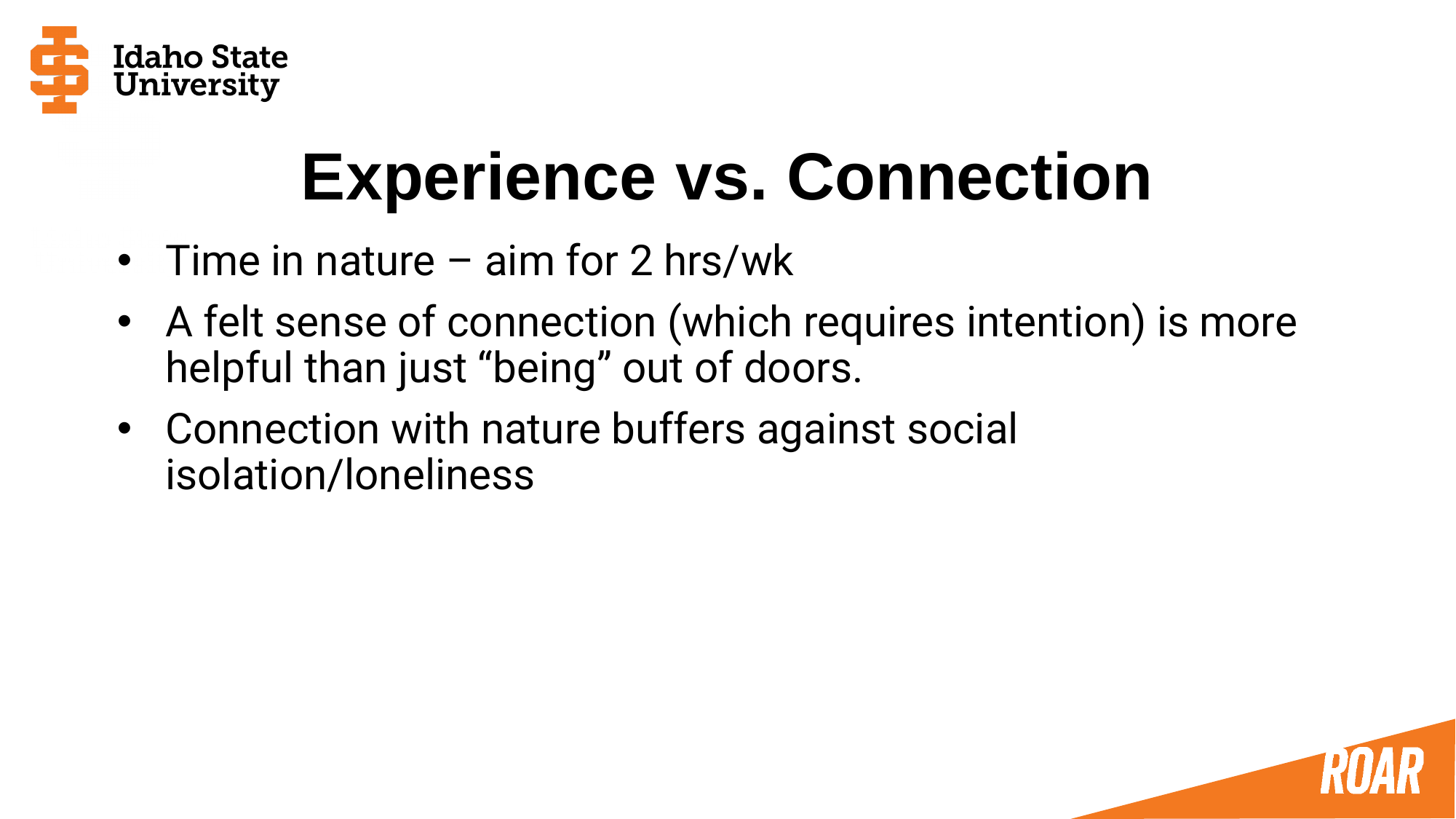

# Experience vs. Connection
Time in nature – aim for 2 hrs/wk
A felt sense of connection (which requires intention) is more helpful than just “being” out of doors.
Connection with nature buffers against social isolation/loneliness